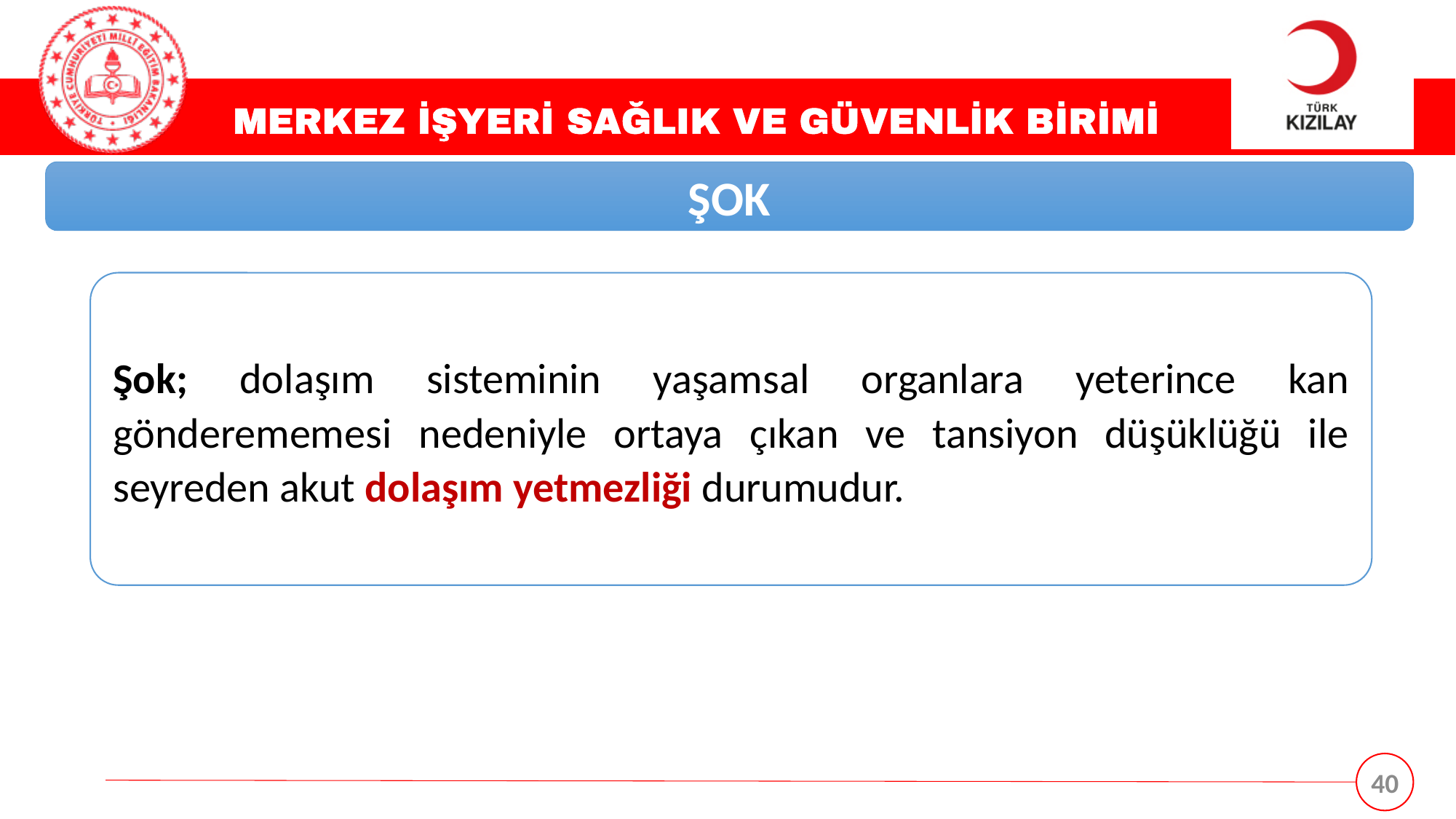

ŞOK
Şok; dolaşım sisteminin yaşamsal organlara yeterince kan gönderememesi nedeniyle ortaya çıkan ve tansiyon düşüklüğü ile seyreden akut dolaşım yetmezliği durumudur.

40